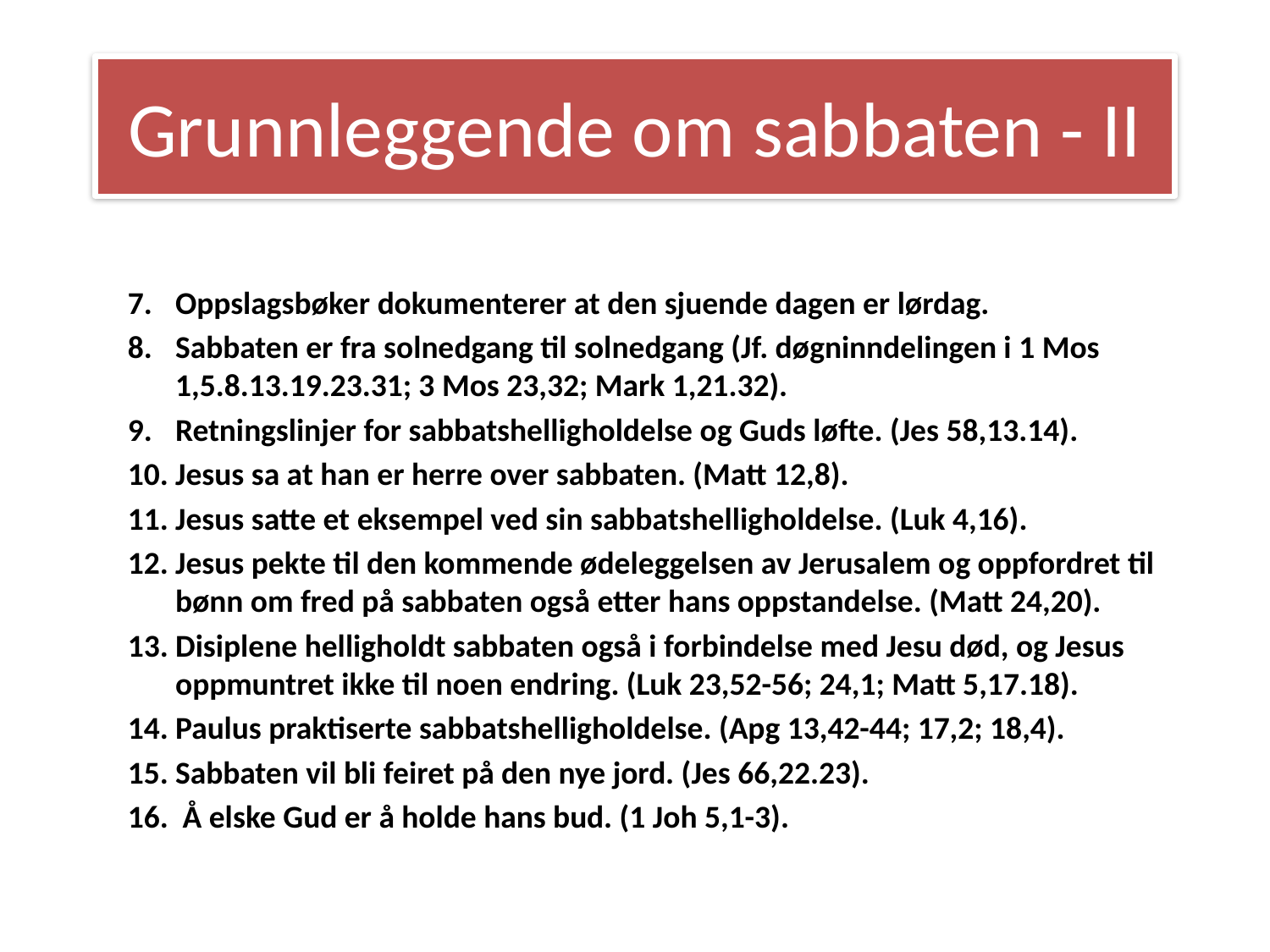

# Grunnleggende om sabbaten - II
Oppslagsbøker dokumenterer at den sjuende dagen er lørdag.
Sabbaten er fra solnedgang til solnedgang (Jf. døgninndelingen i 1 Mos 1,5.8.13.19.23.31; 3 Mos 23,32; Mark 1,21.32).
Retningslinjer for sabbatshelligholdelse og Guds løfte. (Jes 58,13.14).
Jesus sa at han er herre over sabbaten. (Matt 12,8).
Jesus satte et eksempel ved sin sabbatshelligholdelse. (Luk 4,16).
Jesus pekte til den kommende ødeleggelsen av Jerusalem og oppfordret til bønn om fred på sabbaten også etter hans oppstandelse. (Matt 24,20).
Disiplene helligholdt sabbaten også i forbindelse med Jesu død, og Jesus oppmuntret ikke til noen endring. (Luk 23,52-56; 24,1; Matt 5,17.18).
Paulus praktiserte sabbatshelligholdelse. (Apg 13,42-44; 17,2; 18,4).
Sabbaten vil bli feiret på den nye jord. (Jes 66,22.23).
 Å elske Gud er å holde hans bud. (1 Joh 5,1-3).